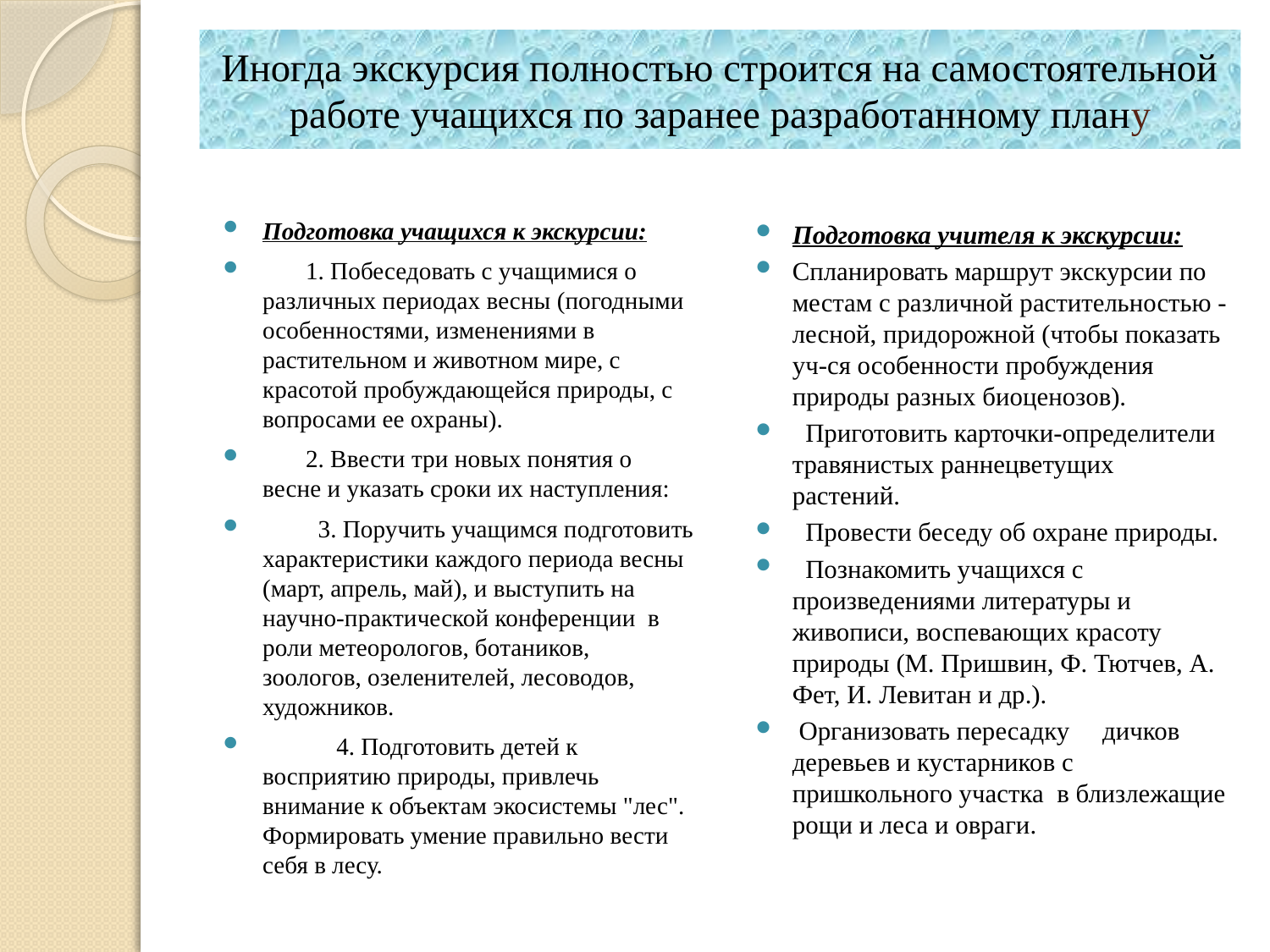

# Иногда экскурсия полностью строится на самостоятельной работе учащихся по заранее разработанному плану

Подготовка учащихся к экскурсии:
       1. Побеседовать с учащимися о различных периодах весны (погодными особенностями, изменениями в растительном и животном мире, с красотой пробуждающейся природы, с вопросами ее охраны).
       2. Ввести три новых понятия о весне и указать сроки их наступления:
         3. Поручить учащимся подготовить характеристики каждого периода весны (март, апрель, май), и выступить на научно-практической конференции  в роли метеорологов, ботаников, зоологов, озеленителей, лесоводов, художников.
            4. Подготовить детей к восприятию природы, привлечь внимание к объектам экосистемы "лес". Формировать умение правильно вести себя в лесу.

Подготовка учителя к экскурсии:
Спланировать маршрут экскурсии по местам с различной растительностью - лесной, придорожной (чтобы показать уч-ся особенности пробуждения природы разных биоценозов).
  Приготовить карточки-определители травянистых раннецветущих растений.
  Провести беседу об охране природы.
  Познакомить учащихся с  произведениями литературы и живописи, воспевающих красоту природы (М. Пришвин, Ф. Тютчев, А. Фет, И. Левитан и др.).
 Организовать пересадку     дичков  деревьев и кустарников с пришкольного участка  в близлежащие рощи и леса и овраги.